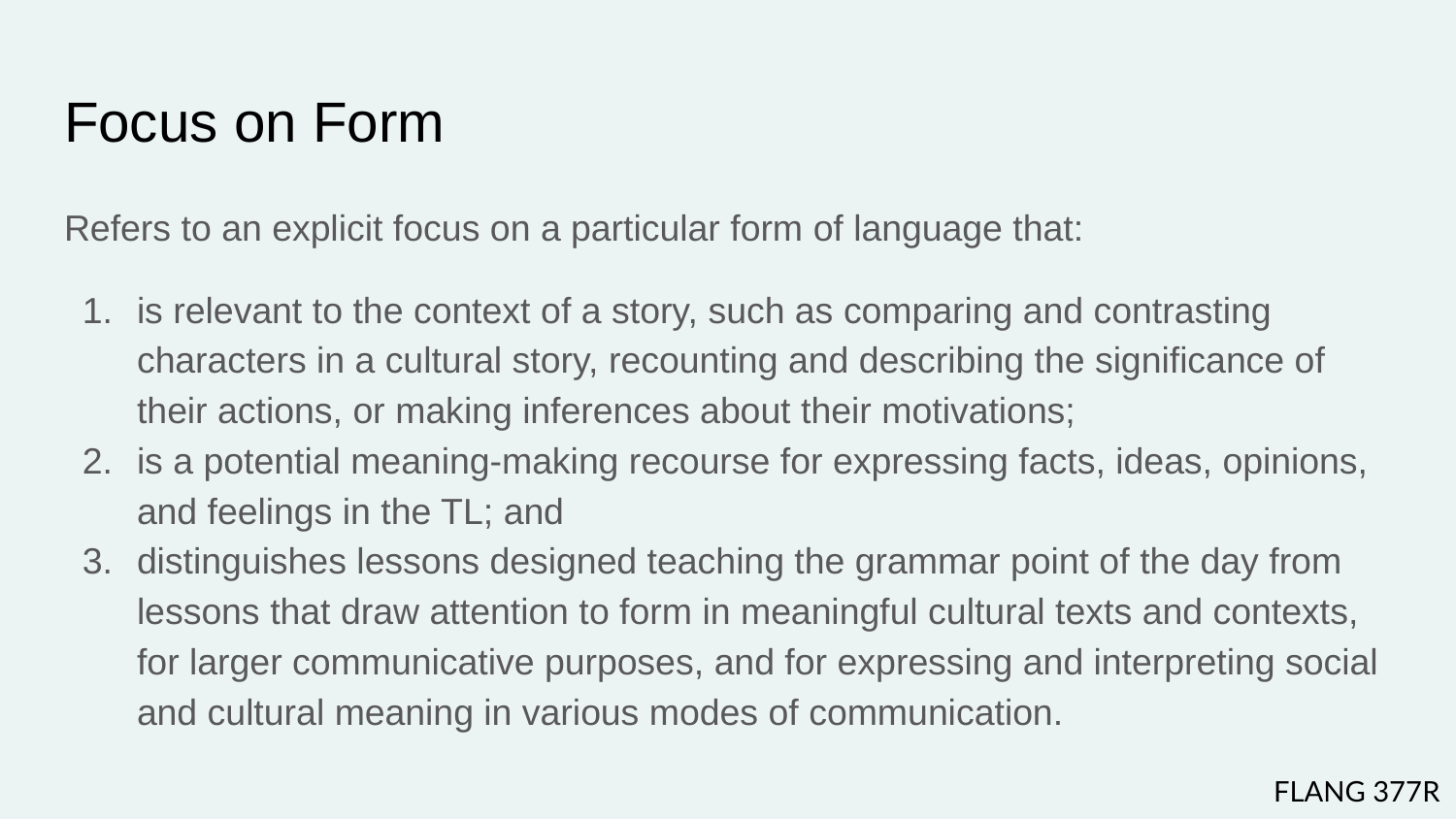

# Focus on Form
Refers to an explicit focus on a particular form of language that:
is relevant to the context of a story, such as comparing and contrasting characters in a cultural story, recounting and describing the significance of their actions, or making inferences about their motivations;
is a potential meaning-making recourse for expressing facts, ideas, opinions, and feelings in the TL; and
distinguishes lessons designed teaching the grammar point of the day from lessons that draw attention to form in meaningful cultural texts and contexts, for larger communicative purposes, and for expressing and interpreting social and cultural meaning in various modes of communication.
FLANG 377R